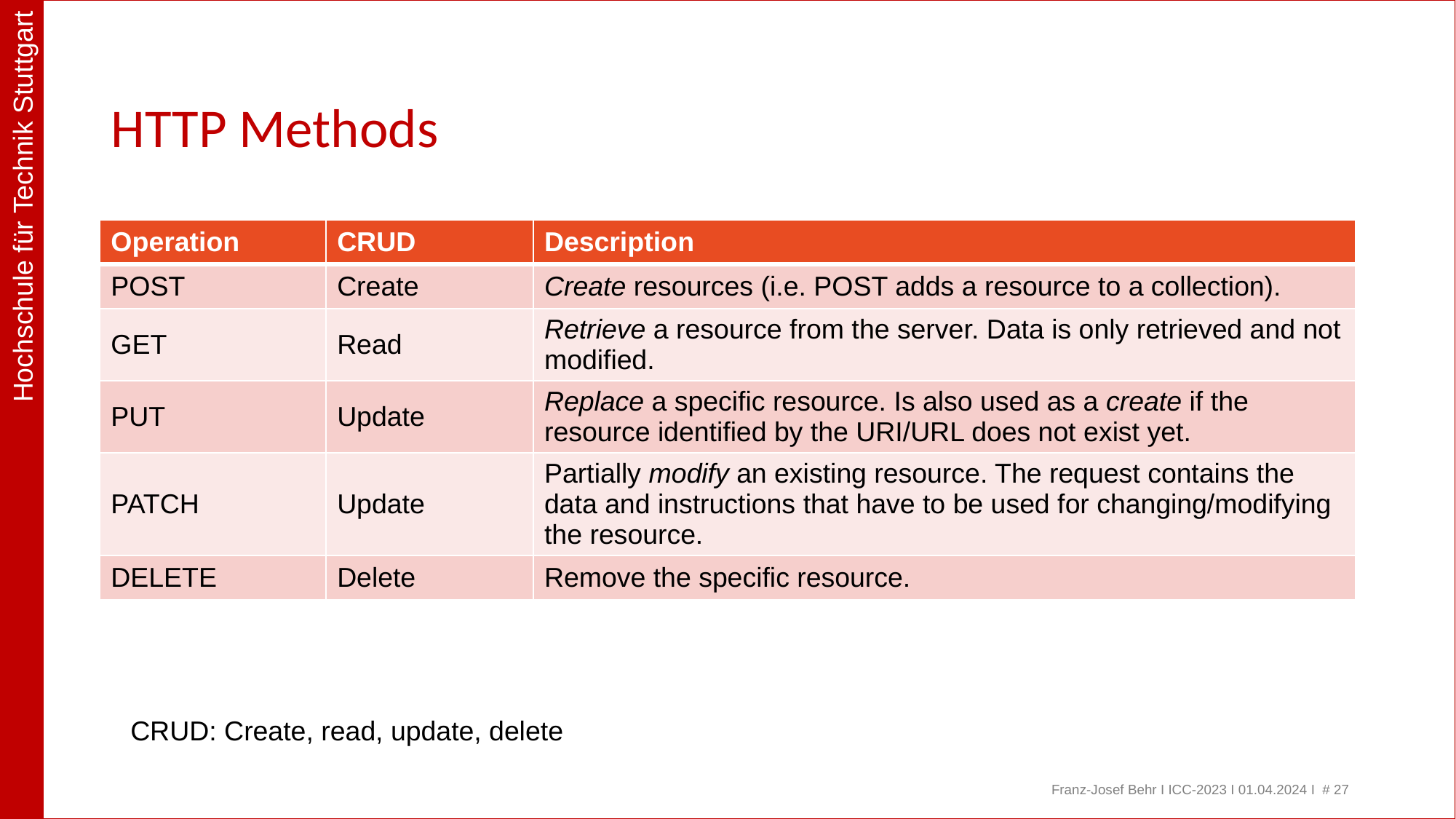

# HTTP Methods

| Operation | CRUD | Description |
| --- | --- | --- |
| POST | Create | Create resources (i.e. POST adds a resource to a collection). |
| GET | Read | Retrieve a resource from the server. Data is only retrieved and not modified. |
| PUT | Update | Replace a specific resource. Is also used as a create if the resource identified by the URI/URL does not exist yet. |
| PATCH | Update | Partially modify an existing resource. The request contains the data and instructions that have to be used for changing/modifying the resource. |
| DELETE | Delete | Remove the specific resource. |
CRUD: Create, read, update, delete